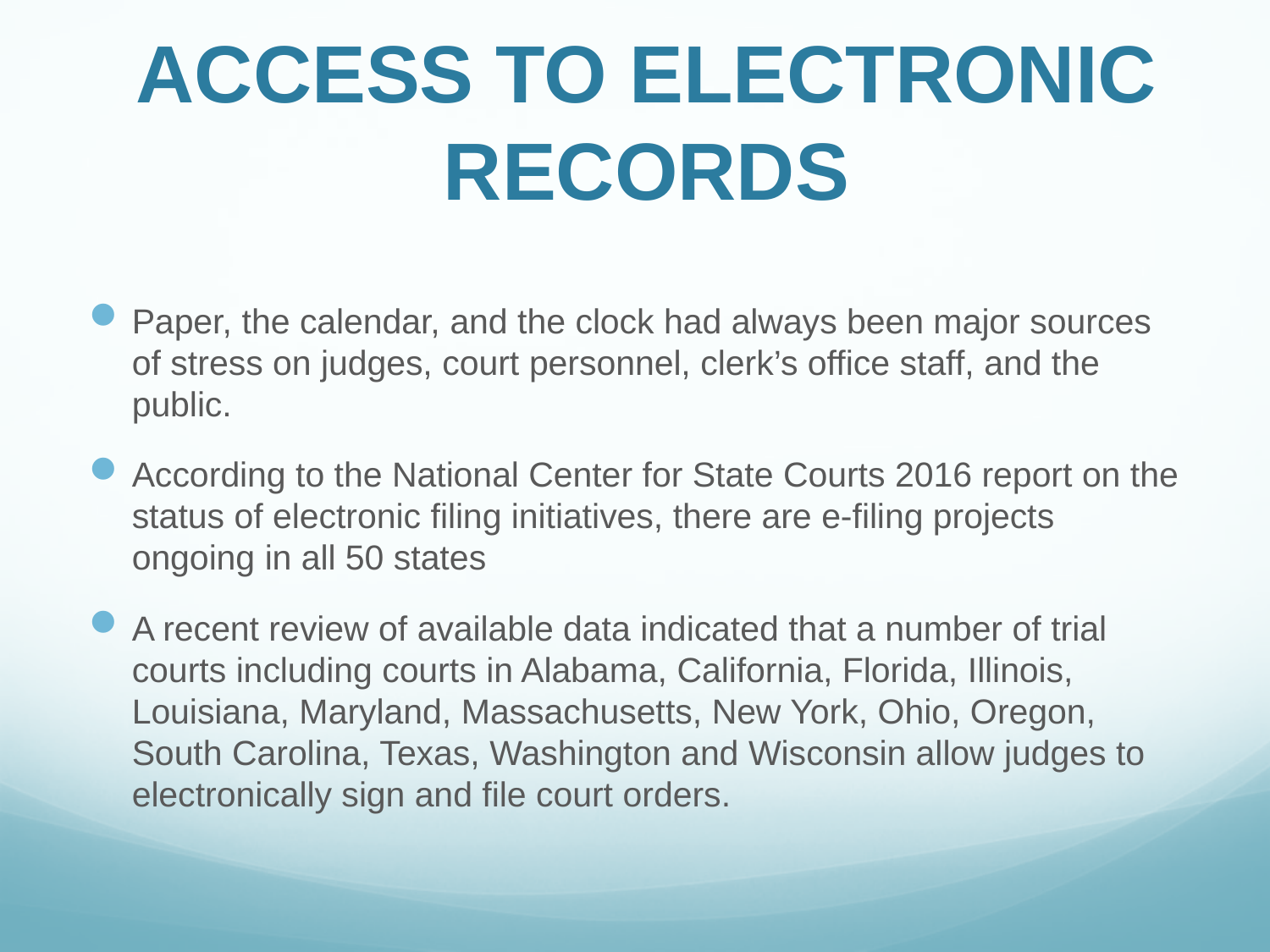

# ACCESS TO ELECTRONIC RECORDS

Paper, the calendar, and the clock had always been major sources of stress on judges, court personnel, clerk’s office staff, and the public.
According to the National Center for State Courts 2016 report on the status of electronic filing initiatives, there are e-filing projects ongoing in all 50 states
A recent review of available data indicated that a number of trial courts including courts in Alabama, California, Florida, Illinois, Louisiana, Maryland, Massachusetts, New York, Ohio, Oregon, South Carolina, Texas, Washington and Wisconsin allow judges to electronically sign and file court orders.